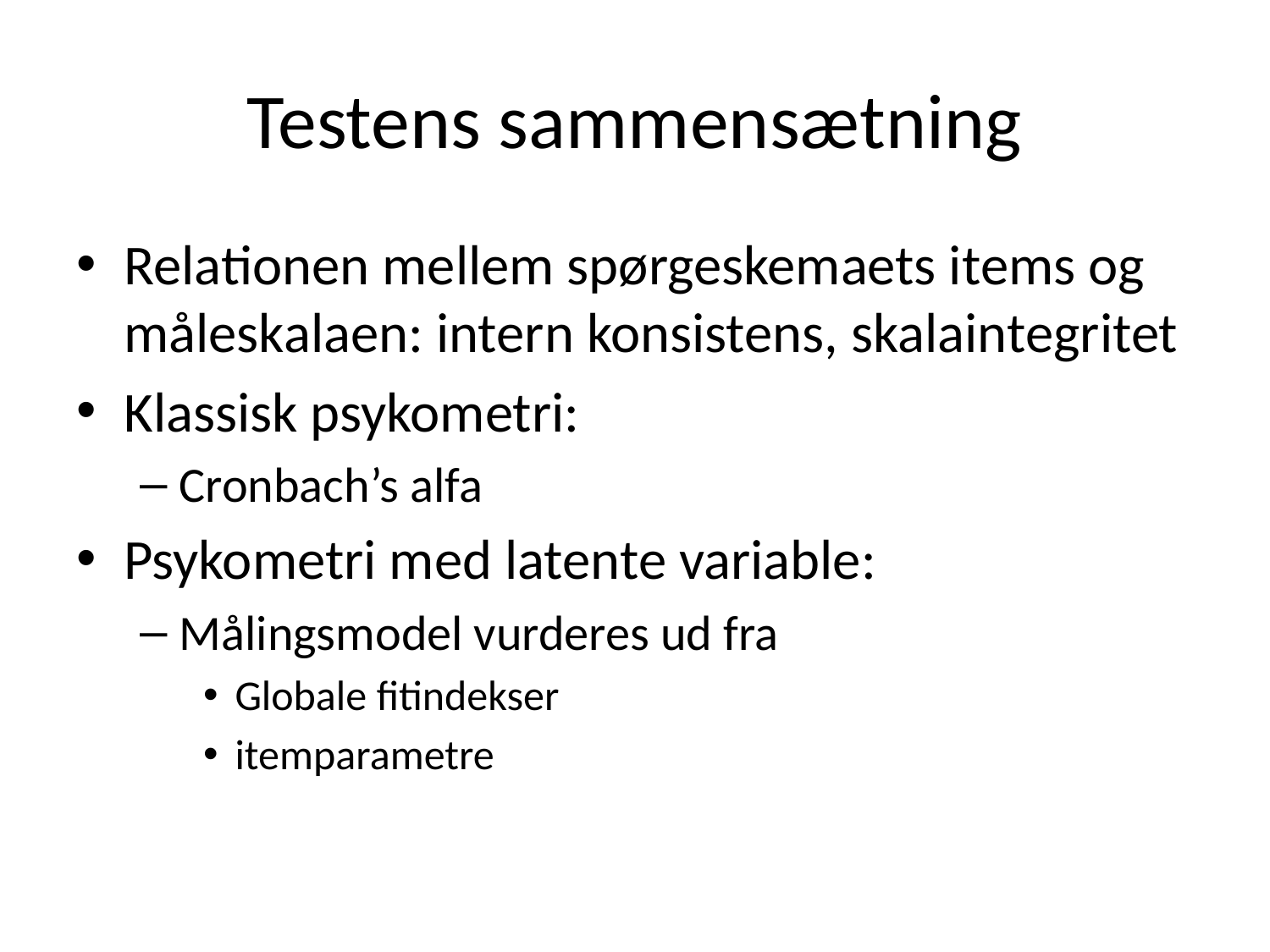

# Testens sammensætning
Relationen mellem spørgeskemaets items og måleskalaen: intern konsistens, skalaintegritet
Klassisk psykometri:
Cronbach’s alfa
Psykometri med latente variable:
Målingsmodel vurderes ud fra
Globale fitindekser
itemparametre